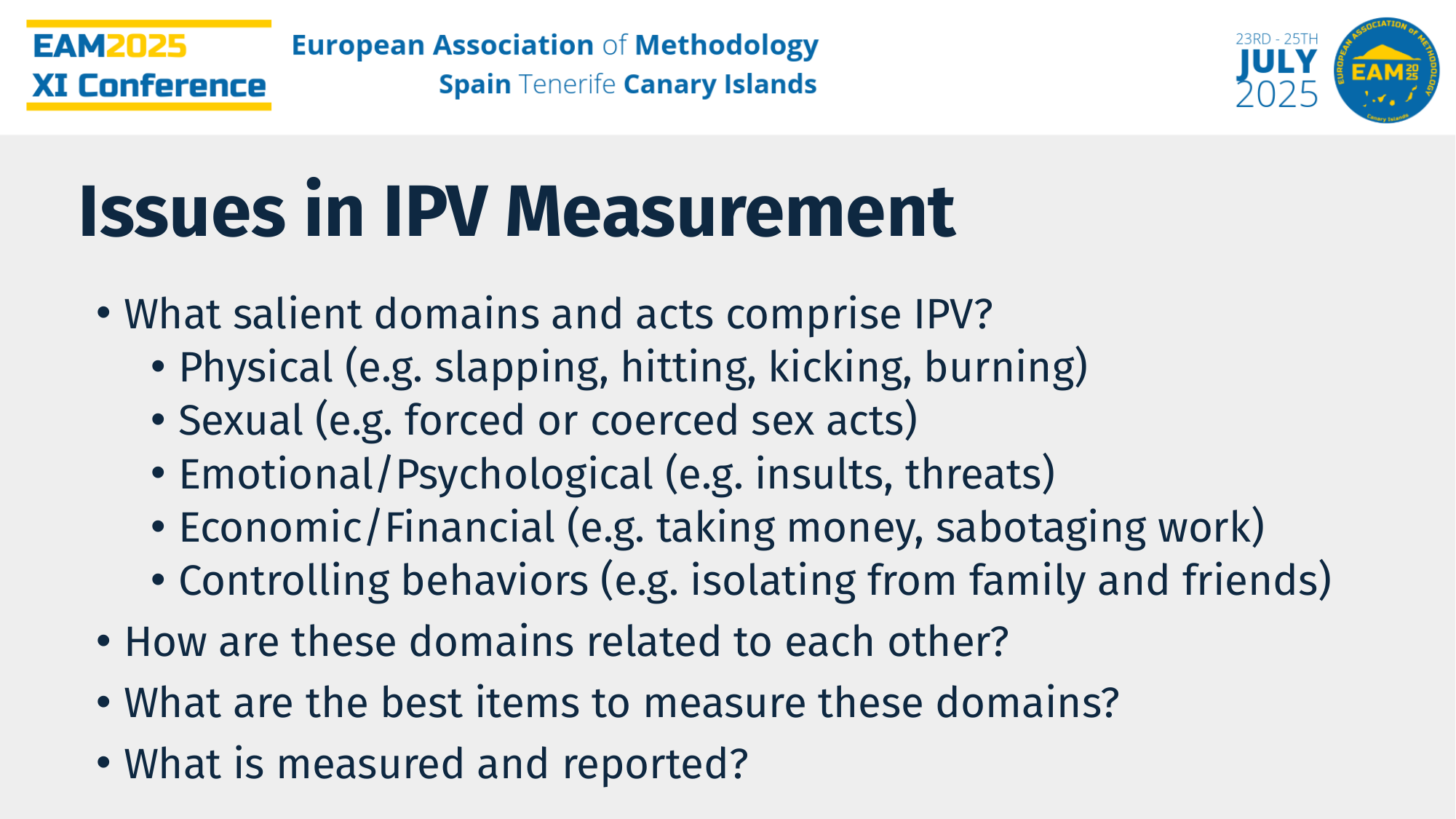

Issues in IPV Measurement
What salient domains and acts comprise IPV?
Physical (e.g. slapping, hitting, kicking, burning)
Sexual (e.g. forced or coerced sex acts)
Emotional/Psychological (e.g. insults, threats)
Economic/Financial (e.g. taking money, sabotaging work)
Controlling behaviors (e.g. isolating from family and friends)
How are these domains related to each other?
What are the best items to measure these domains?
What is measured and reported?